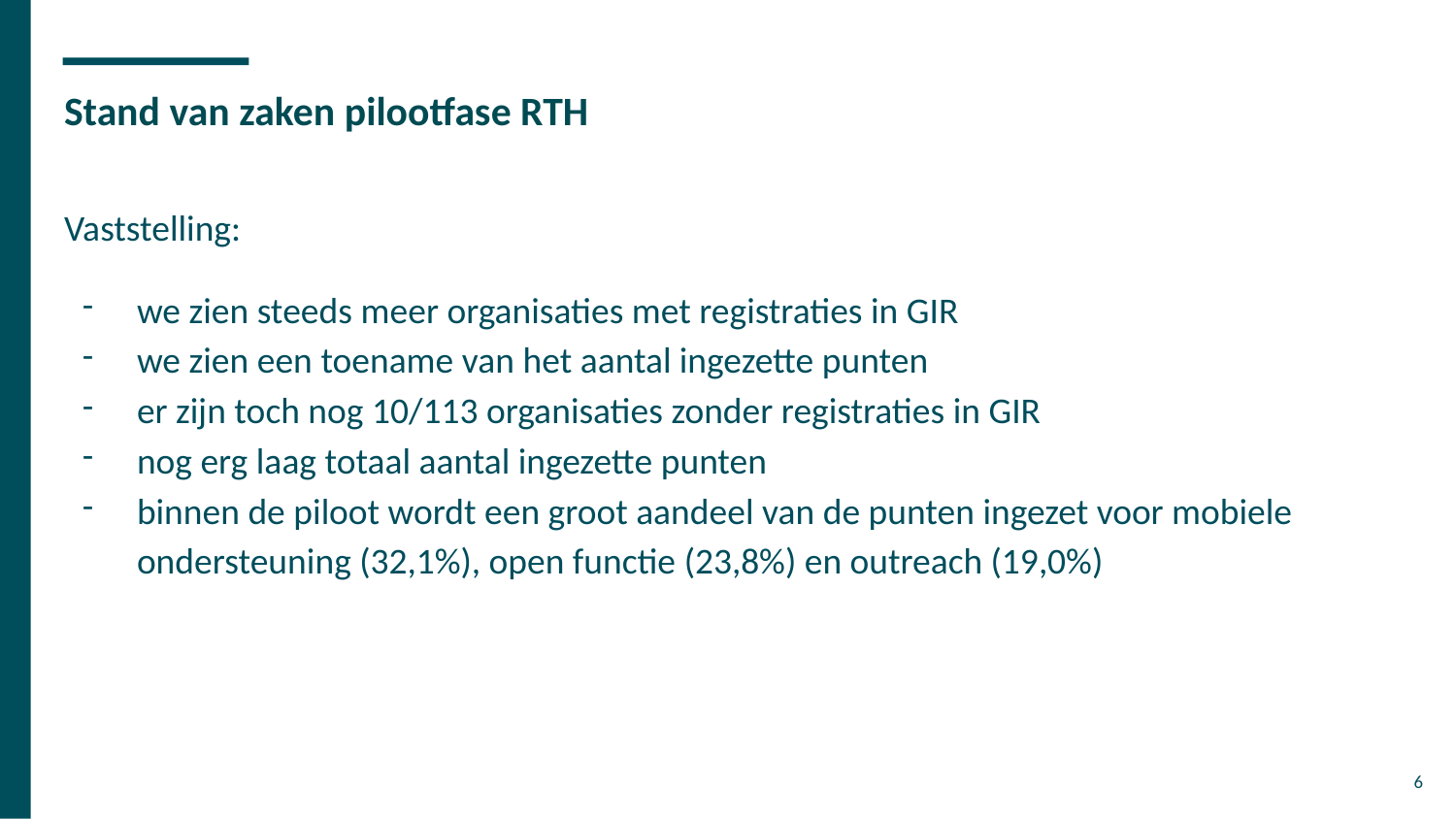

# Stand van zaken pilootfase RTH
Vaststelling:
we zien steeds meer organisaties met registraties in GIR
we zien een toename van het aantal ingezette punten
er zijn toch nog 10/113 organisaties zonder registraties in GIR
nog erg laag totaal aantal ingezette punten
binnen de piloot wordt een groot aandeel van de punten ingezet voor mobiele ondersteuning (32,1%), open functie (23,8%) en outreach (19,0%)

6